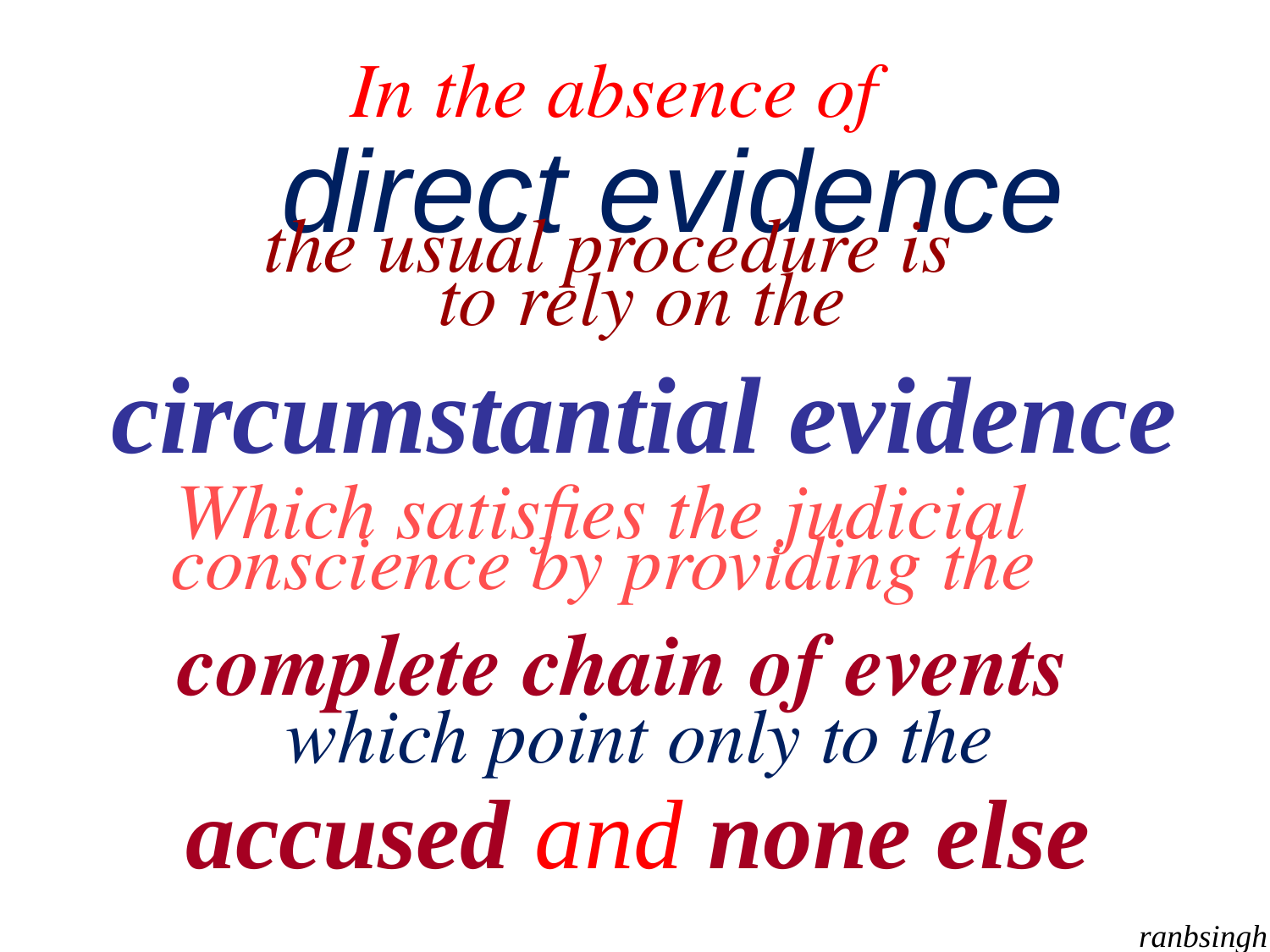

In the absence of
direct evidence
the usual procedure is
to rely on the
circumstantial evidence
Which satisfies the judicial
conscience by providing the
complete chain of events
which point only to the
accused and none else
ranbsingh